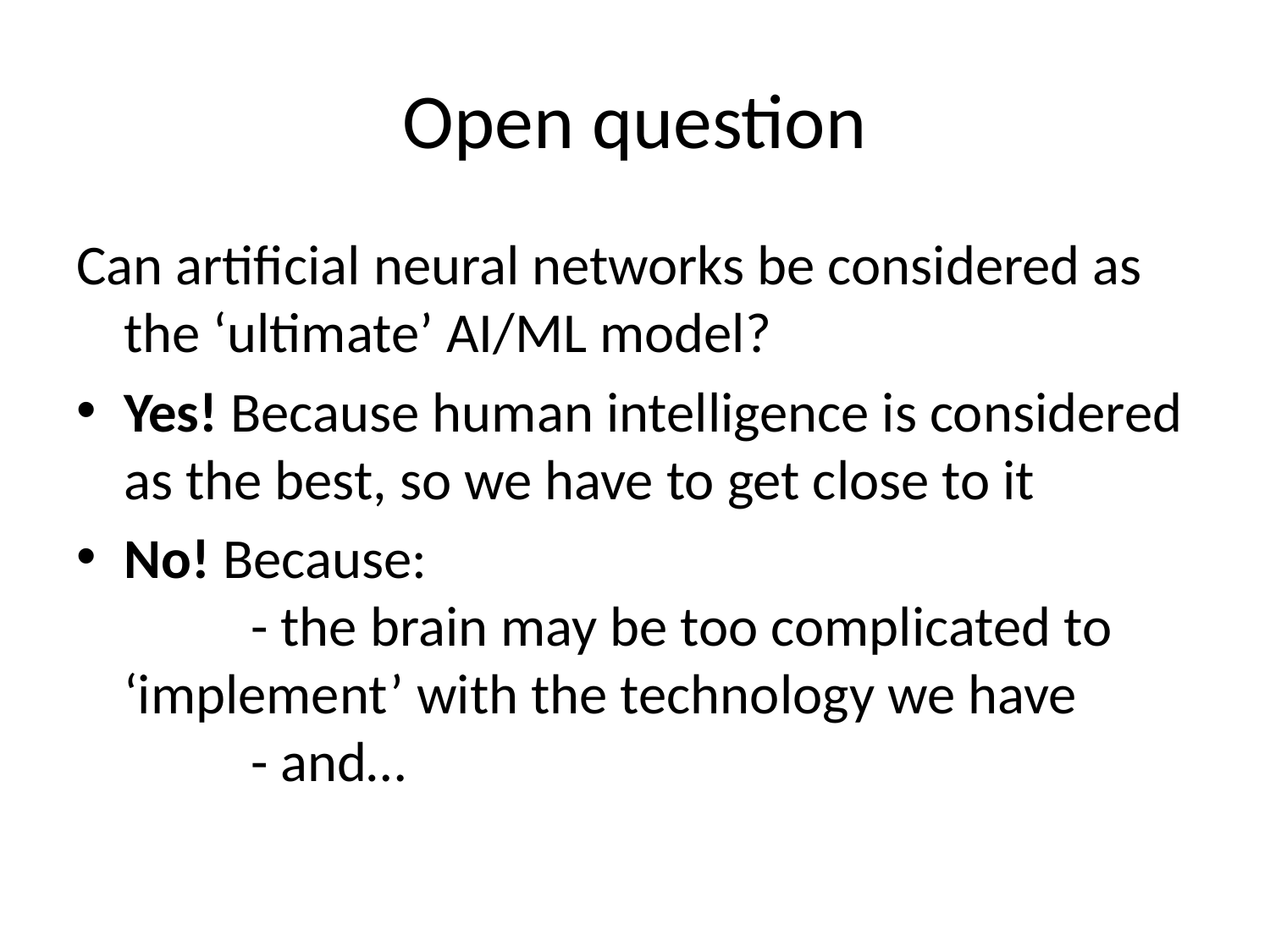

# Open question
Can artificial neural networks be considered as the ‘ultimate’ AI/ML model?
Yes! Because human intelligence is considered as the best, so we have to get close to it
No! Because:
	- the brain may be too complicated to ‘implement’ with the technology we have
	- and…